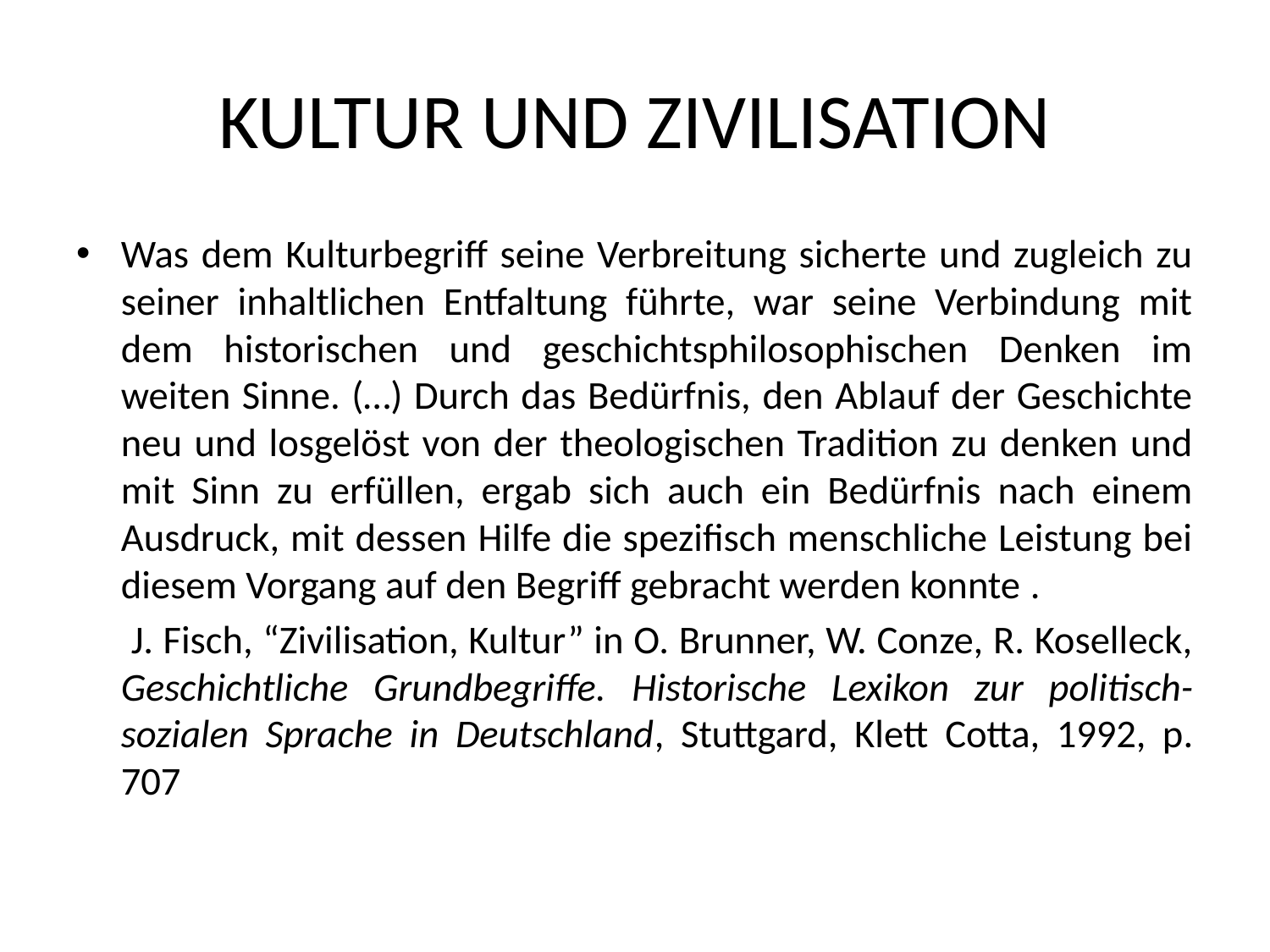

# KULTUR UND ZIVILISATION
Was dem Kulturbegriff seine Verbreitung sicherte und zugleich zu seiner inhaltlichen Entfaltung führte, war seine Verbindung mit dem historischen und geschichtsphilosophischen Denken im weiten Sinne. (…) Durch das Bedürfnis, den Ablauf der Geschichte neu und losgelöst von der theologischen Tradition zu denken und mit Sinn zu erfüllen, ergab sich auch ein Bedürfnis nach einem Ausdruck, mit dessen Hilfe die spezifisch menschliche Leistung bei diesem Vorgang auf den Begriff gebracht werden konnte .
	 J. Fisch, “Zivilisation, Kultur” in O. Brunner, W. Conze, R. Koselleck, Geschichtliche Grundbegriffe. Historische Lexikon zur politisch-sozialen Sprache in Deutschland, Stuttgard, Klett Cotta, 1992, p. 707